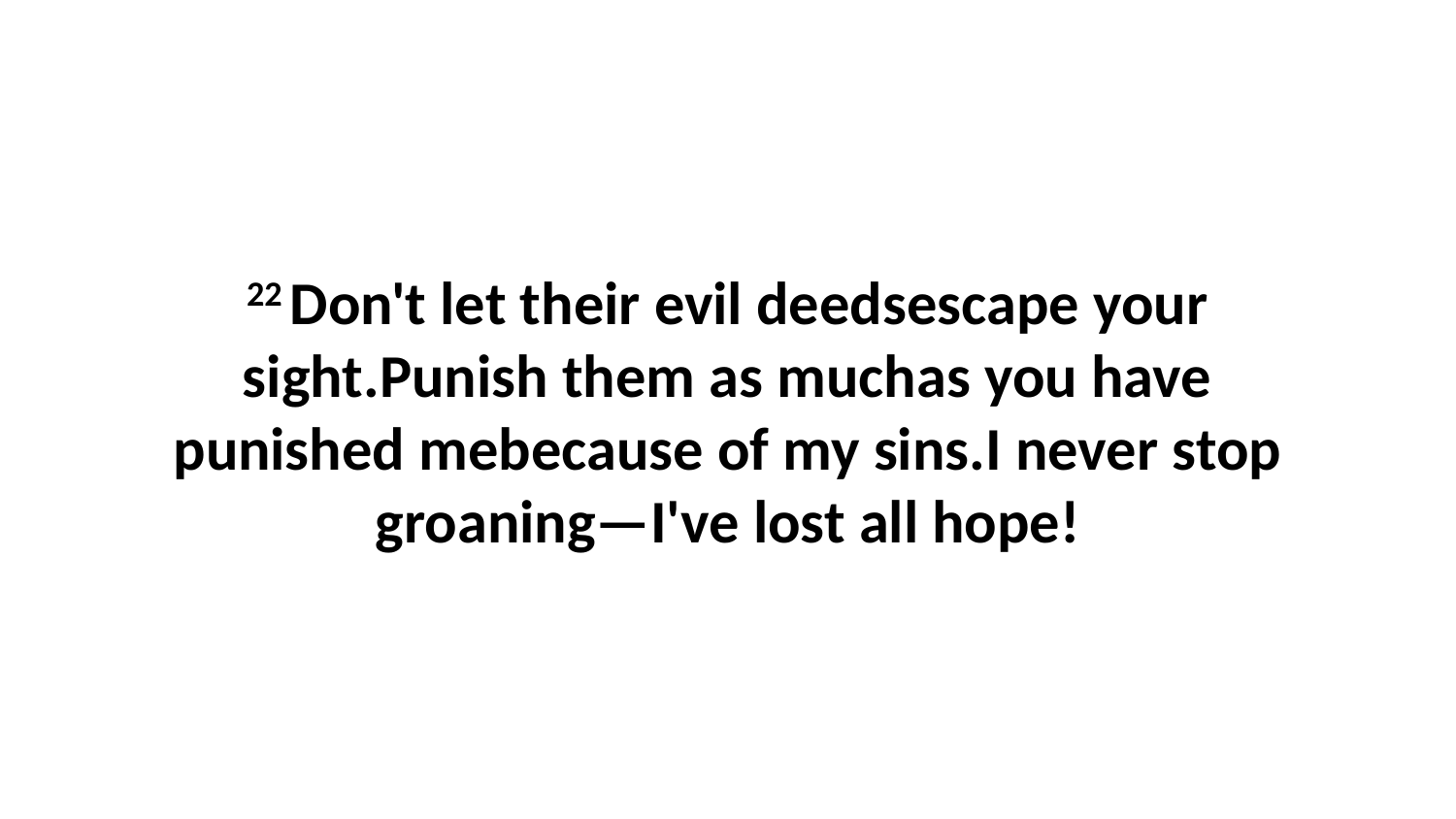

22 Don't let their evil deedsescape your sight.Punish them as muchas you have punished mebecause of my sins.I never stop groaning—I've lost all hope!